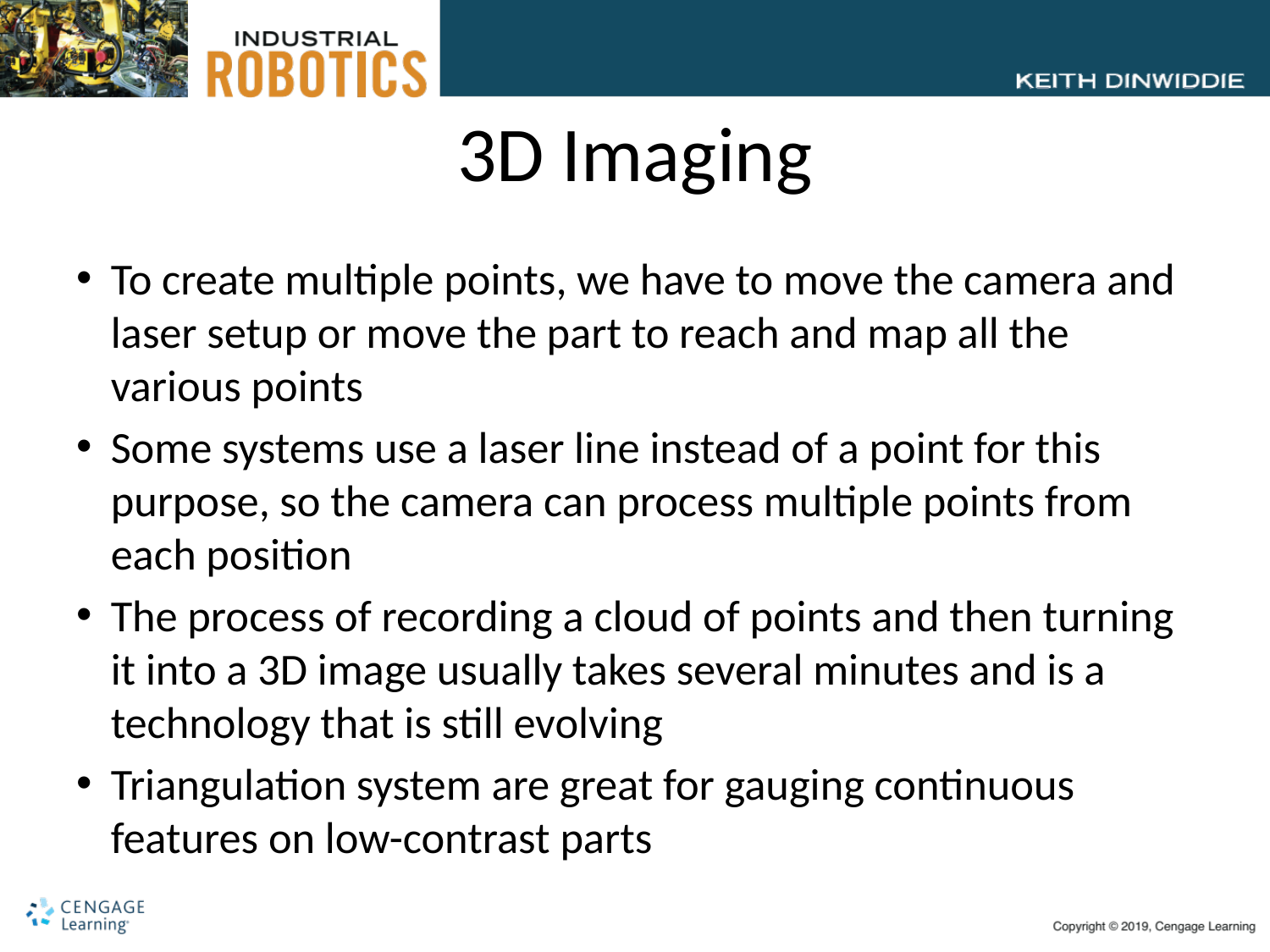

# 3D Imaging
To create multiple points, we have to move the camera and laser setup or move the part to reach and map all the various points
Some systems use a laser line instead of a point for this purpose, so the camera can process multiple points from each position
The process of recording a cloud of points and then turning it into a 3D image usually takes several minutes and is a technology that is still evolving
Triangulation system are great for gauging continuous features on low-contrast parts